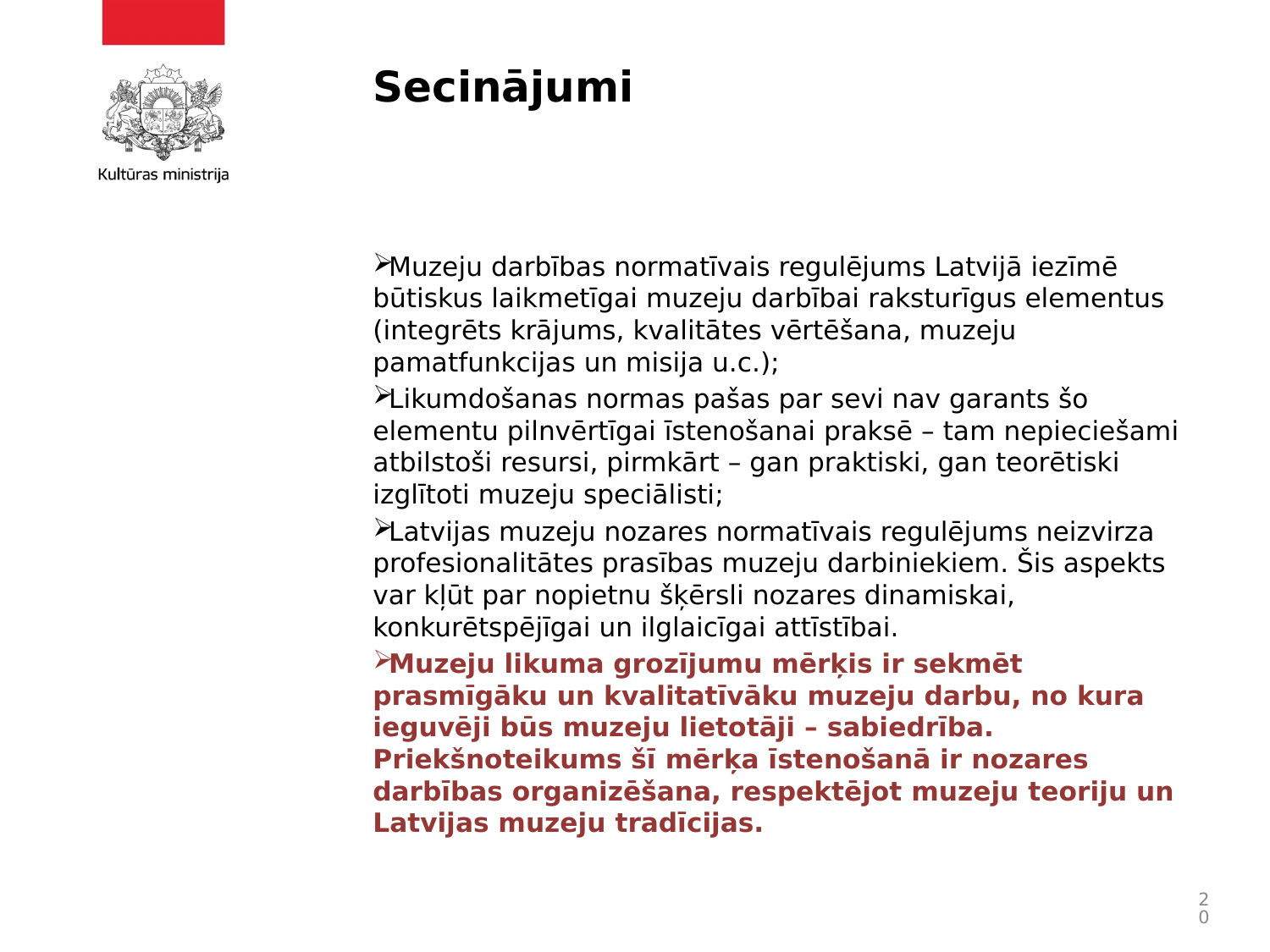

# Secinājumi
Muzeju darbības normatīvais regulējums Latvijā iezīmē būtiskus laikmetīgai muzeju darbībai raksturīgus elementus (integrēts krājums, kvalitātes vērtēšana, muzeju pamatfunkcijas un misija u.c.);
Likumdošanas normas pašas par sevi nav garants šo elementu pilnvērtīgai īstenošanai praksē – tam nepieciešami atbilstoši resursi, pirmkārt – gan praktiski, gan teorētiski izglītoti muzeju speciālisti;
Latvijas muzeju nozares normatīvais regulējums neizvirza profesionalitātes prasības muzeju darbiniekiem. Šis aspekts var kļūt par nopietnu šķērsli nozares dinamiskai, konkurētspējīgai un ilglaicīgai attīstībai.
Muzeju likuma grozījumu mērķis ir sekmēt prasmīgāku un kvalitatīvāku muzeju darbu, no kura ieguvēji būs muzeju lietotāji – sabiedrība. Priekšnoteikums šī mērķa īstenošanā ir nozares darbības organizēšana, respektējot muzeju teoriju un Latvijas muzeju tradīcijas.

20